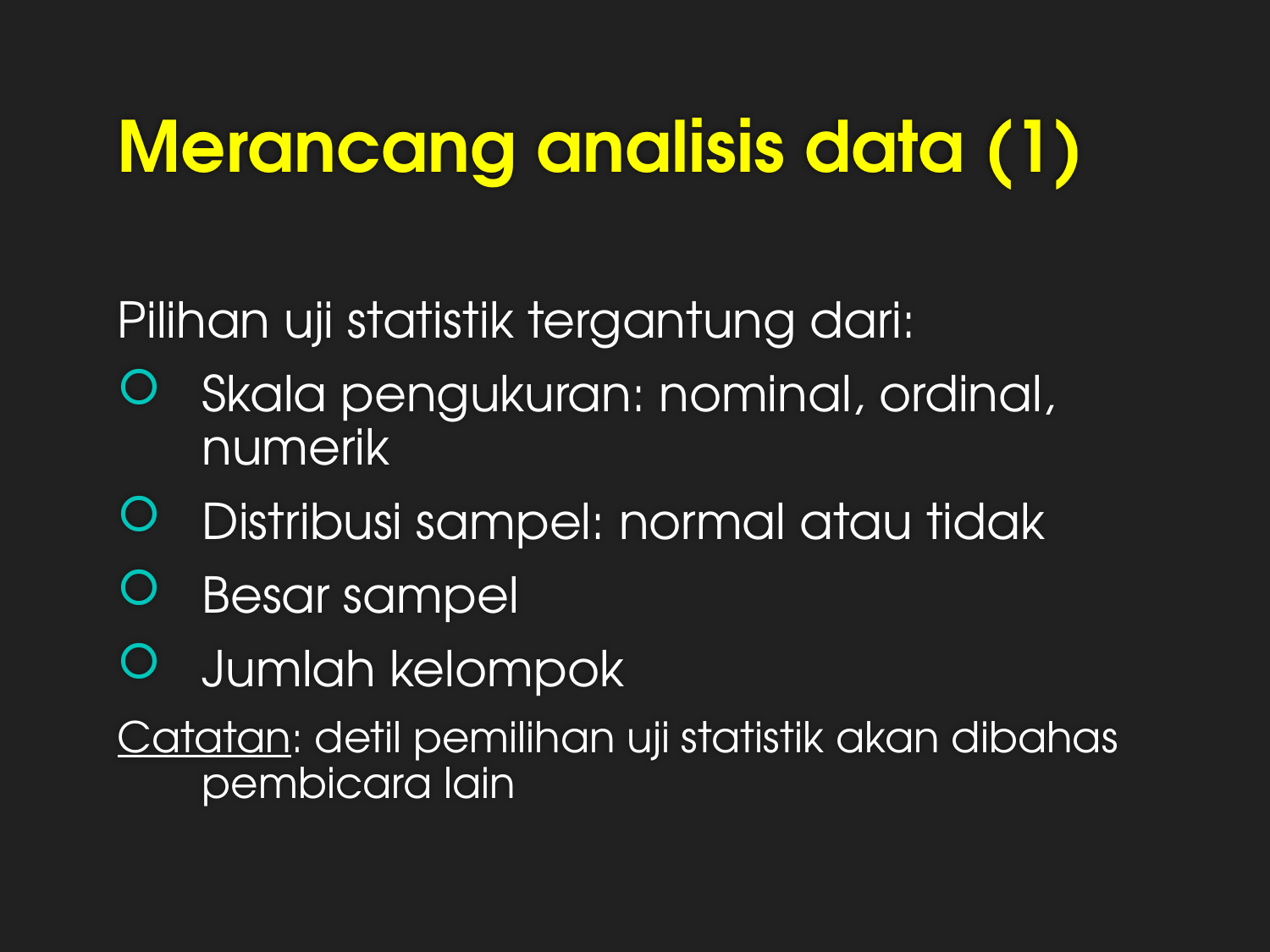

# Merancang analisis data (1)
Pilihan uji statistik tergantung dari:
Skala pengukuran: nominal, ordinal, numerik
Distribusi sampel: normal atau tidak
Besar sampel
Jumlah kelompok
Catatan: detil pemilihan uji statistik akan dibahas pembicara lain